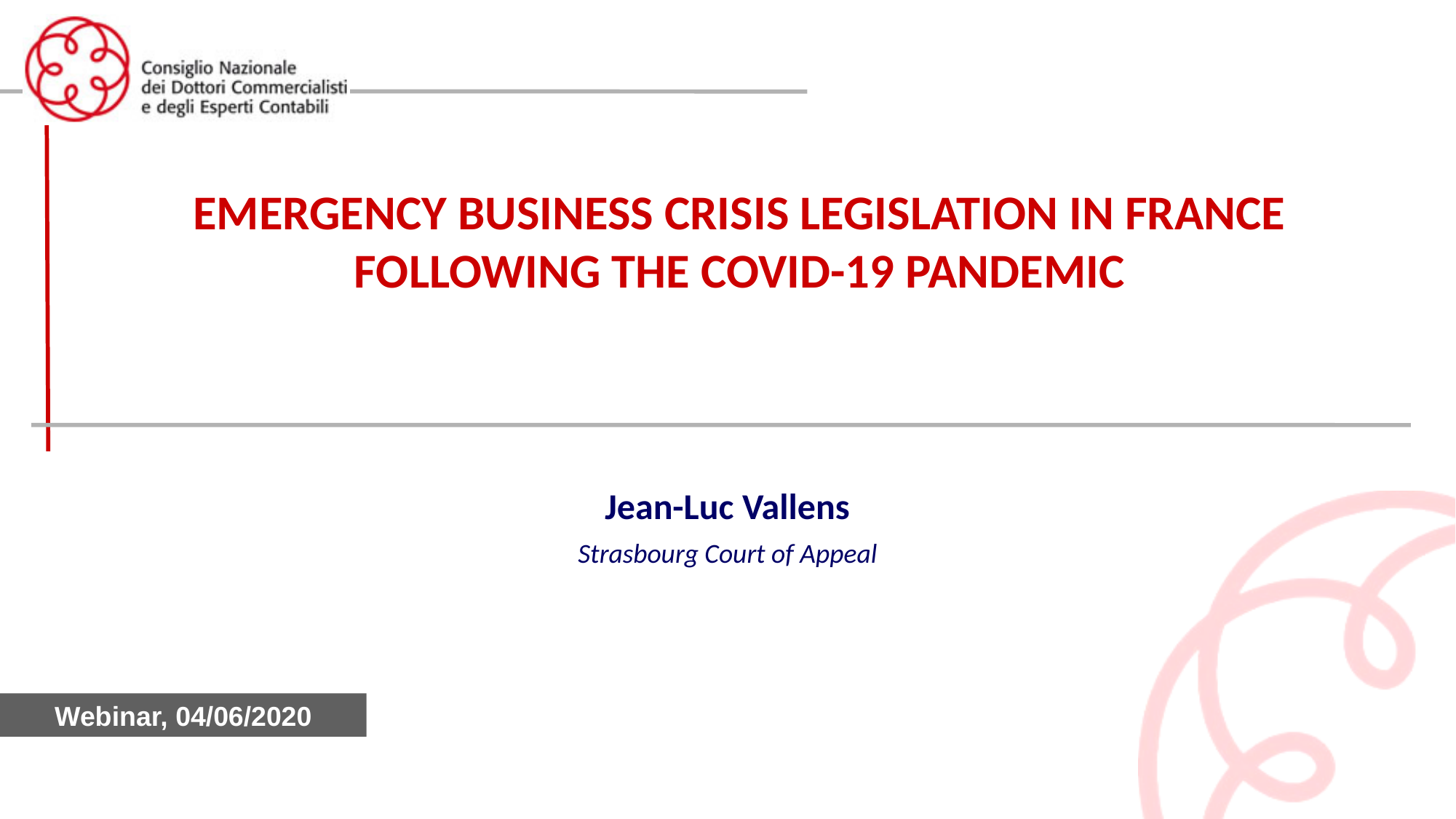

EMERGENCY BUSINESS CRISIS LEGISLATION IN FRANCE FOLLOWING THE COVID-19 PANDEMIC
Jean-Luc Vallens
Strasbourg Court of Appeal
Webinar, 04/06/2020